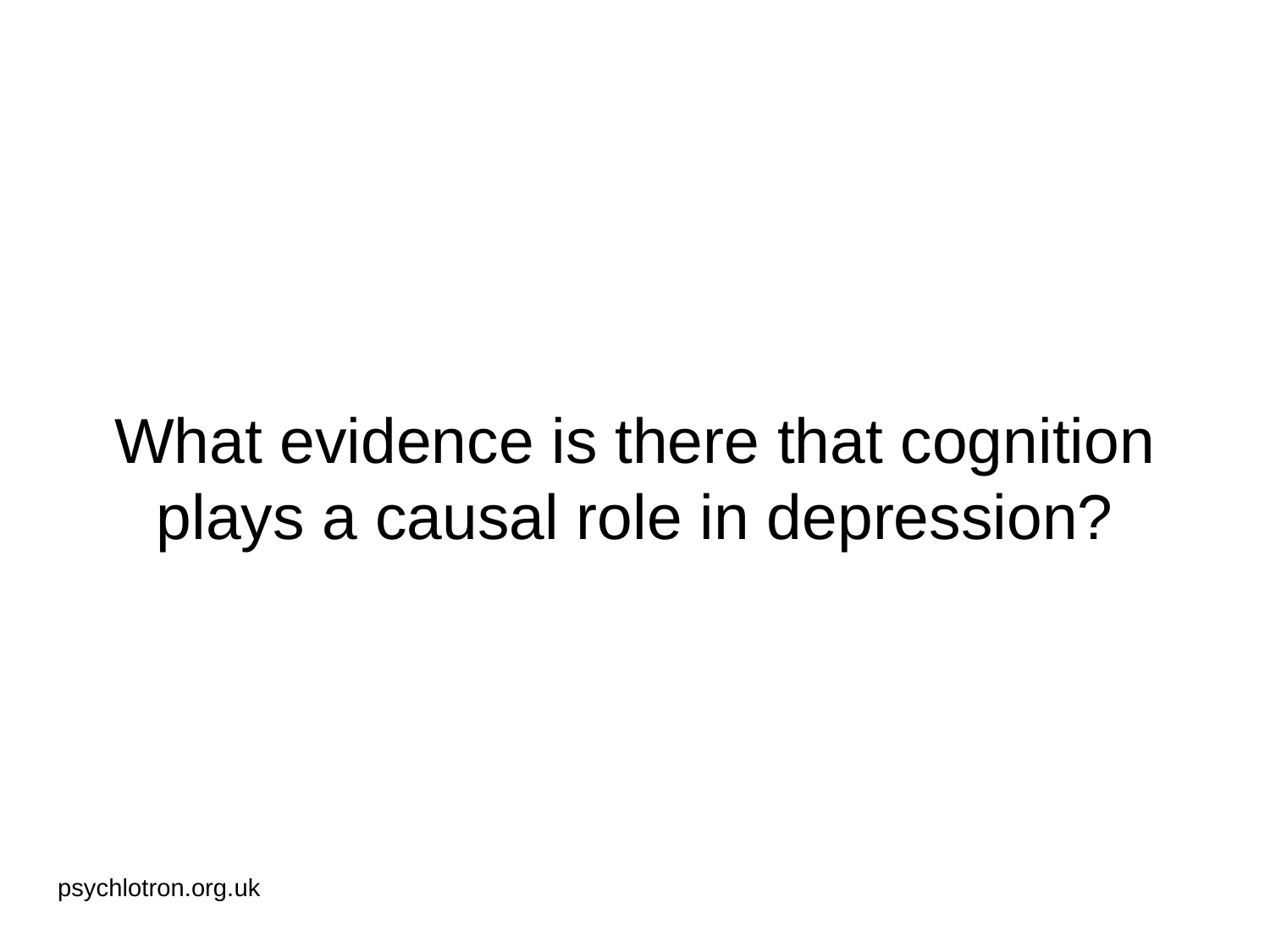

# What evidence is there that cognition plays a causal role in depression?